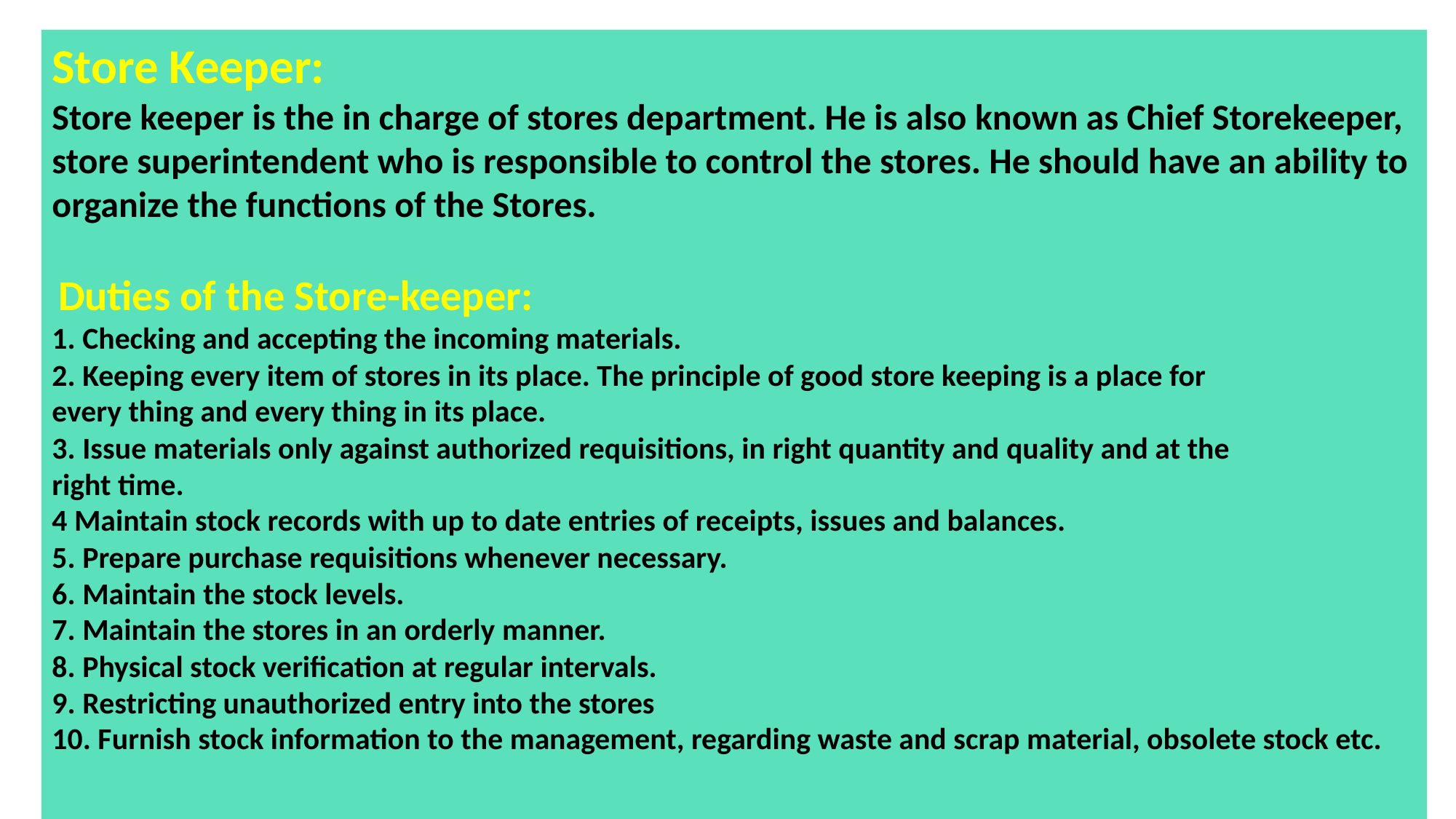

Store Keeper:
Store keeper is the in charge of stores department. He is also known as Chief Storekeeper,  store superintendent who is responsible to control the stores. He should have an ability to organize the functions of the Stores.

 Duties of the Store-keeper:
1. Checking and accepting the incoming materials.
2. Keeping every item of stores in its place. The principle of good store keeping is a place for
every thing and every thing in its place.
3. Issue materials only against authorized requisitions, in right quantity and quality and at the
right time.
4 Maintain stock records with up to date entries of receipts, issues and balances.
5. Prepare purchase requisitions whenever necessary.
6. Maintain the stock levels.
7. Maintain the stores in an orderly manner.
8. Physical stock verification at regular intervals.
9. Restricting unauthorized entry into the stores
10. Furnish stock information to the management, regarding waste and scrap material, obsolete stock etc.